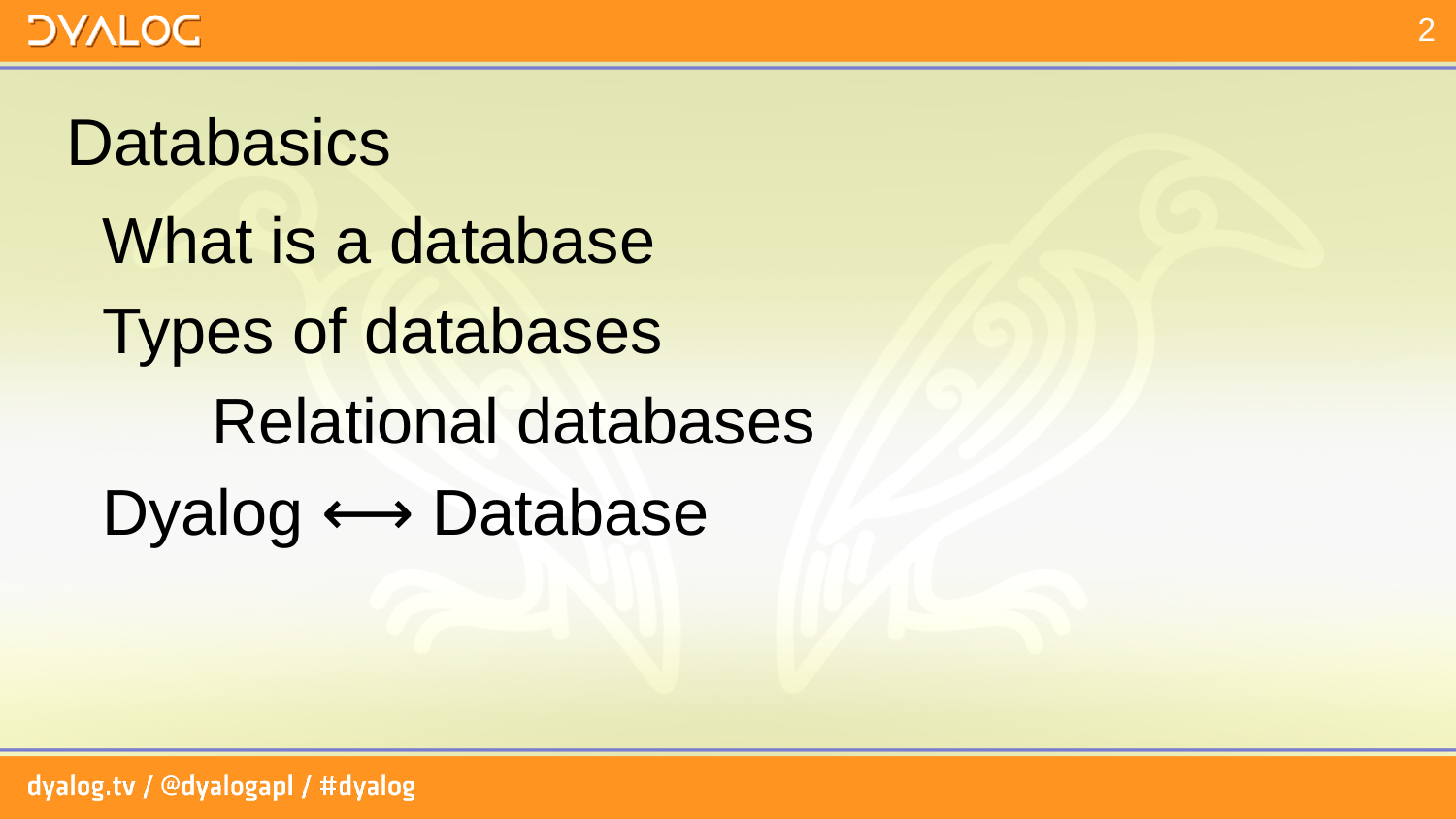

# Databasics
  What is a database
  Types of databases
	Relational databases
  Dyalog ⟷ Database